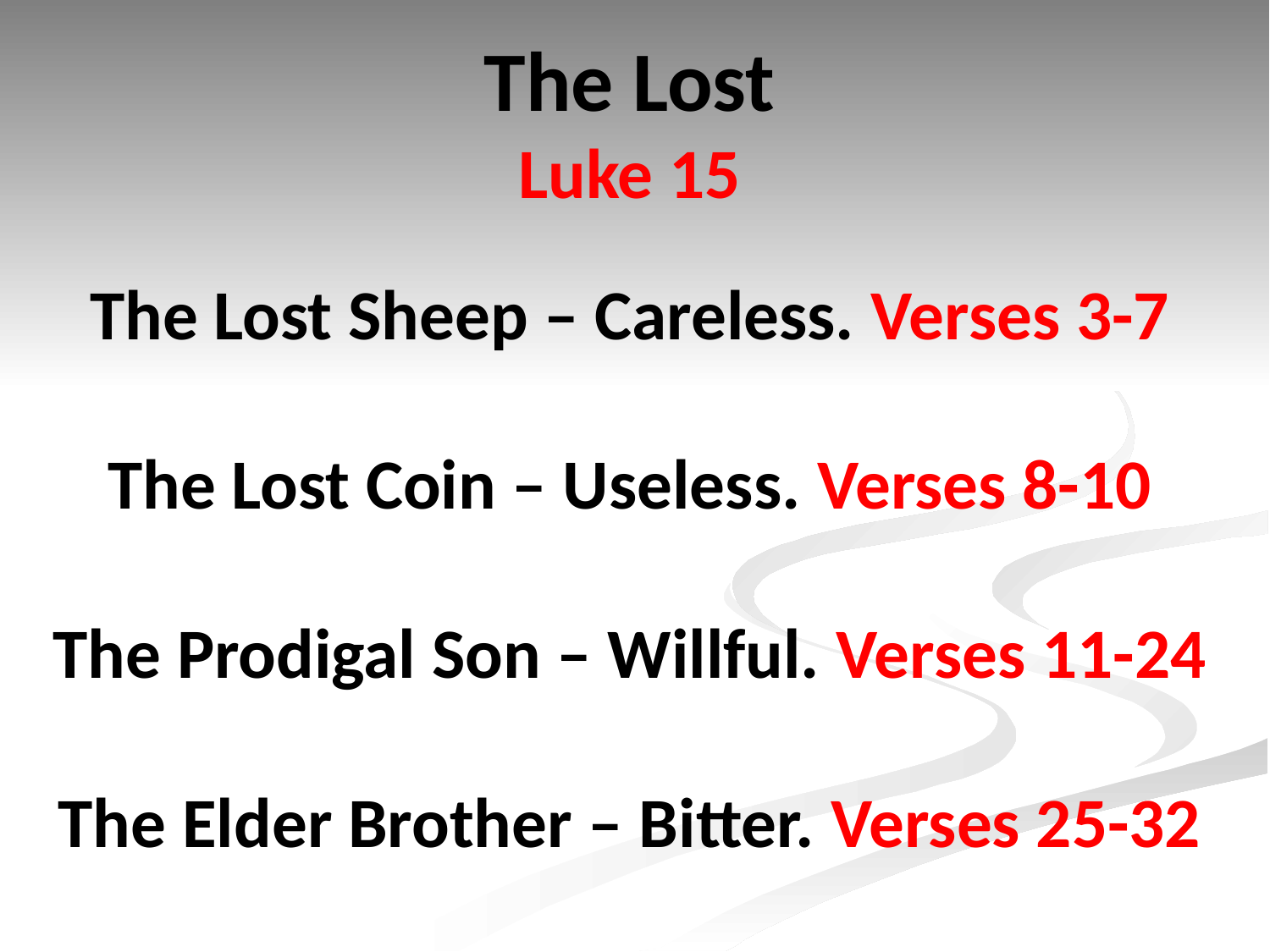

The Lost
Luke 15
The Lost Sheep – Careless. Verses 3-7
The Lost Coin – Useless. Verses 8-10
The Prodigal Son – Willful. Verses 11-24
The Elder Brother – Bitter. Verses 25-32